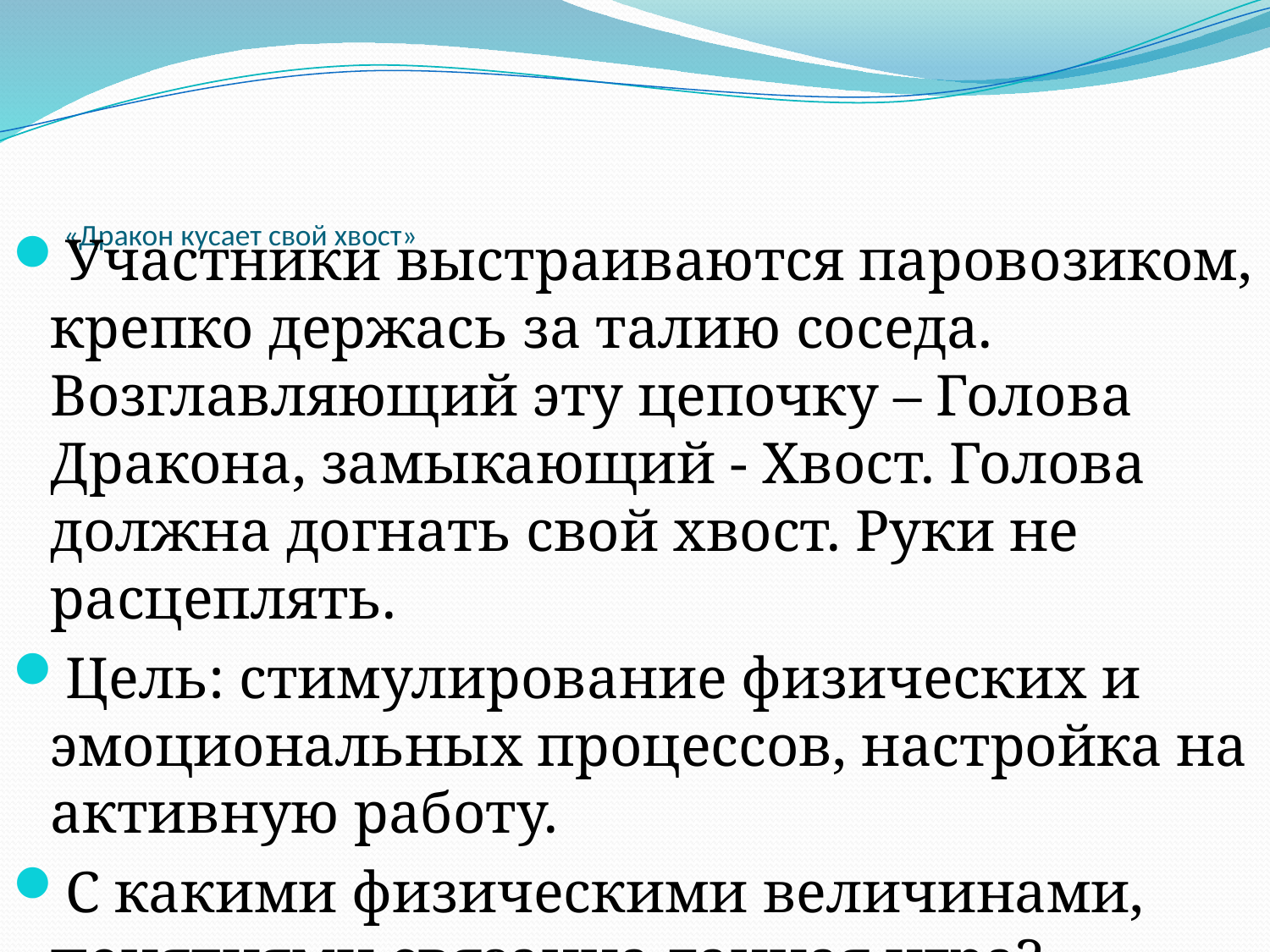

# «Дракон кусает свой хвост»
Участники выстраиваются паровозиком, крепко держась за талию соседа. Возглавляющий эту цепочку – Голова Дракона, замыкающий - Хвост. Голова должна догнать свой хвост. Руки не расцеплять.
Цель: стимулирование физических и эмоциональных процессов, настройка на активную работу.
С какими физическими величинами, понятиями связанна данная игра?